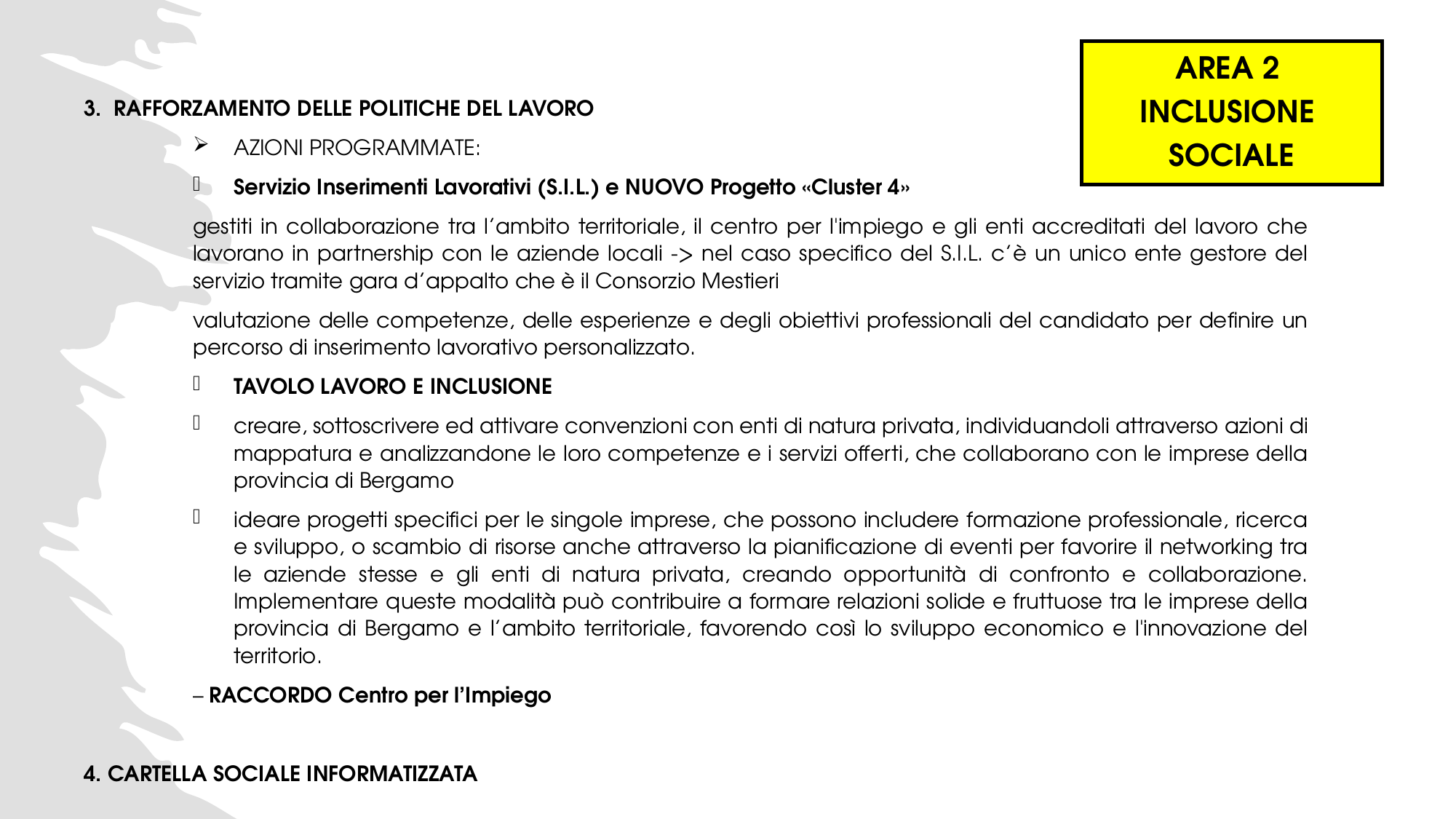

AREA 2
INCLUSIONE
SOCIALE
3.  RAFFORZAMENTO DELLE POLITICHE DEL LAVORO
AZIONI PROGRAMMATE:
Servizio Inserimenti Lavorativi (S.I.L.) e NUOVO Progetto «Cluster 4»
gestiti in collaborazione tra l’ambito territoriale, il centro per l'impiego e gli enti accreditati del lavoro che lavorano in partnership con le aziende locali -> nel caso specifico del S.I.L. c’è un unico ente gestore del servizio tramite gara d’appalto che è il Consorzio Mestieri
valutazione delle competenze, delle esperienze e degli obiettivi professionali del candidato per definire un percorso di inserimento lavorativo personalizzato.
TAVOLO LAVORO E INCLUSIONE
creare, sottoscrivere ed attivare convenzioni con enti di natura privata, individuandoli attraverso azioni di mappatura e analizzandone le loro competenze e i servizi offerti, che collaborano con le imprese della provincia di Bergamo
ideare progetti specifici per le singole imprese, che possono includere formazione professionale, ricerca e sviluppo, o scambio di risorse anche attraverso la pianificazione di eventi per favorire il networking tra le aziende stesse e gli enti di natura privata, creando opportunità di confronto e collaborazione. Implementare queste modalità può contribuire a formare relazioni solide e fruttuose tra le imprese della provincia di Bergamo e l’ambito territoriale, favorendo così lo sviluppo economico e l'innovazione del territorio.
– RACCORDO Centro per l’Impiego

4. CARTELLA SOCIALE INFORMATIZZATA